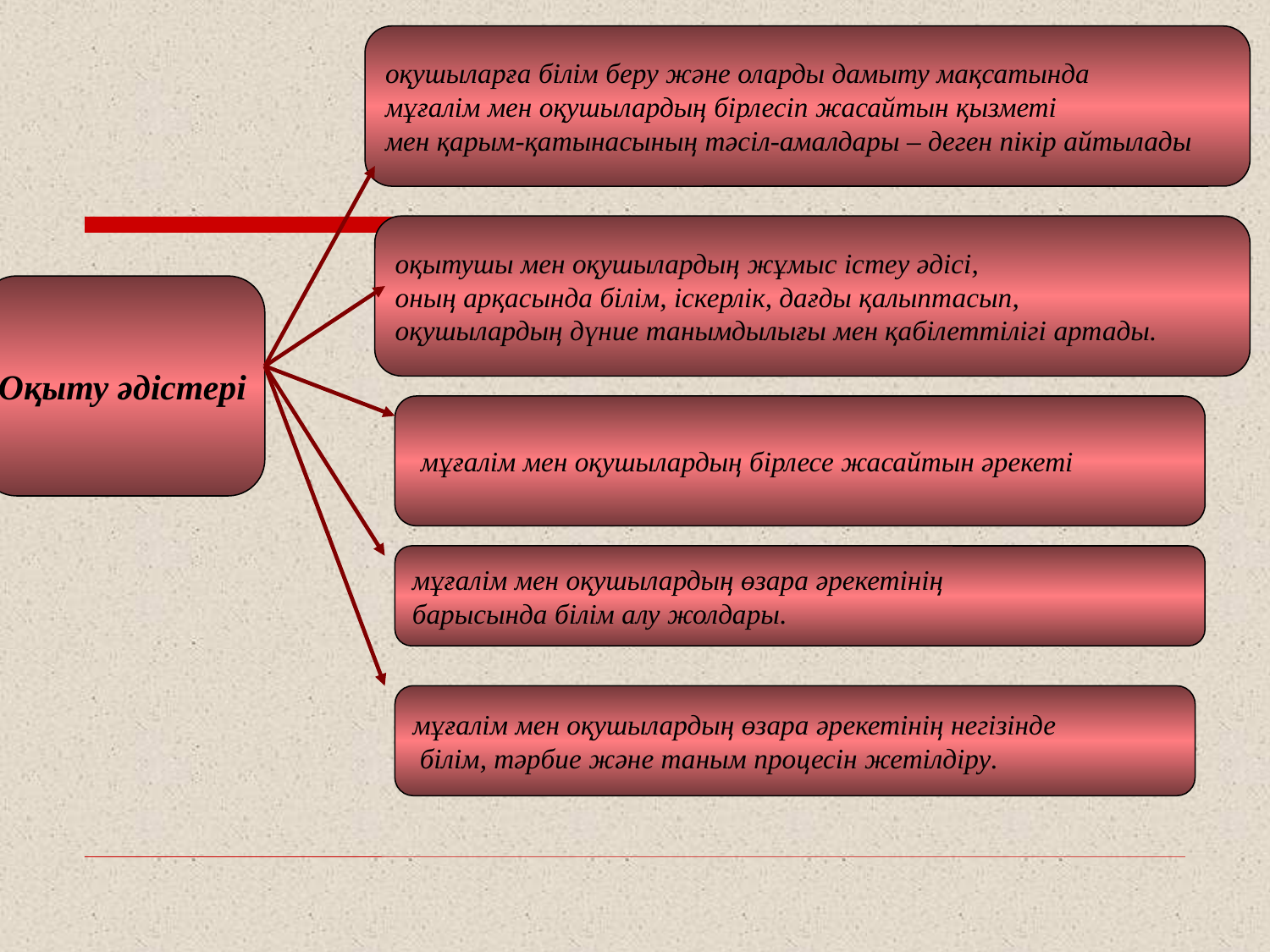

оқушыларға білім беру және оларды дамыту мақсатында
мұғалім мен оқушылардың бірлесіп жасайтын қызметі
мен қарым-қатынасының тәсіл-амалдары – деген пікір айтылады

оқытушы мен оқушылардың жұмыс істеу әдісі,
оның арқасында білім, іскерлік, дағды қалыптасып,
оқушылардың дүние танымдылығы мен қабілеттілігі артады.
Оқыту әдістері

 мұғалім мен оқушылардың бірлесе жасайтын әрекеті
мұғалім мен оқушылардың өзара әрекетінің
барысында білім алу жолдары.
мұғалім мен оқушылардың өзара әрекетінің негізінде
 білім, тәрбие және таным процесін жетілдіру.